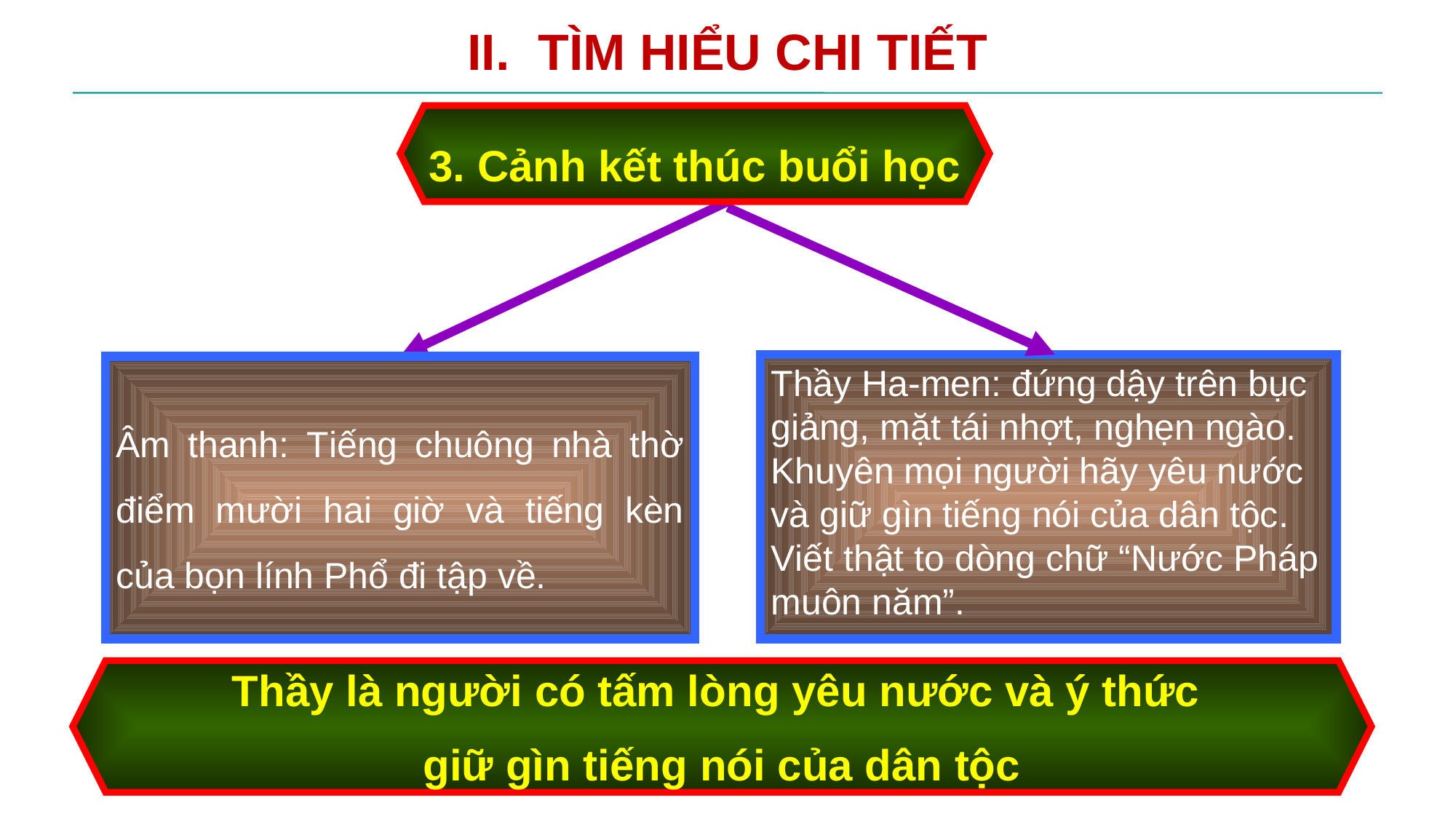

II.  TÌM HIỂU CHI TIẾT

3. Cảnh kết thúc buổi học

Thầy Ha-men: đứng dậy trên bục giảng, mặt tái nhợt, nghẹn ngào. Khuyên mọi người hãy yêu nước và giữ gìn tiếng nói của dân tộc. Viết thật to dòng chữ “Nước Pháp muôn năm”.
Âm thanh: Tiếng chuông nhà thờ điểm mười hai giờ và tiếng kèn của bọn lính Phổ đi tập về.
Thầy là người có tấm lòng yêu nước và ý thức
giữ gìn tiếng nói của dân tộc